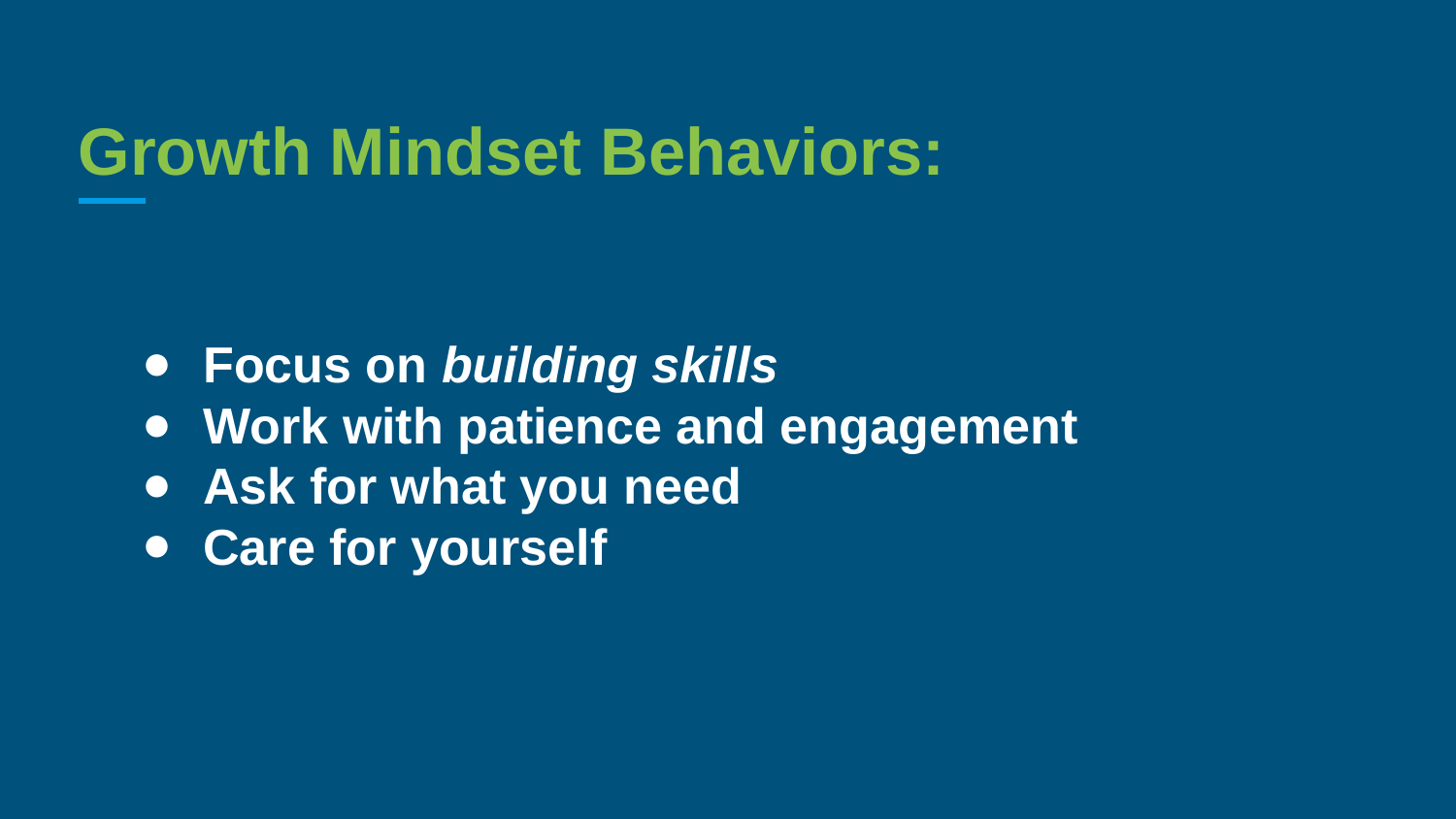

# Growth Mindset Behaviors:

Focus on building skills
Work with patience and engagement
Ask for what you need
Care for yourself